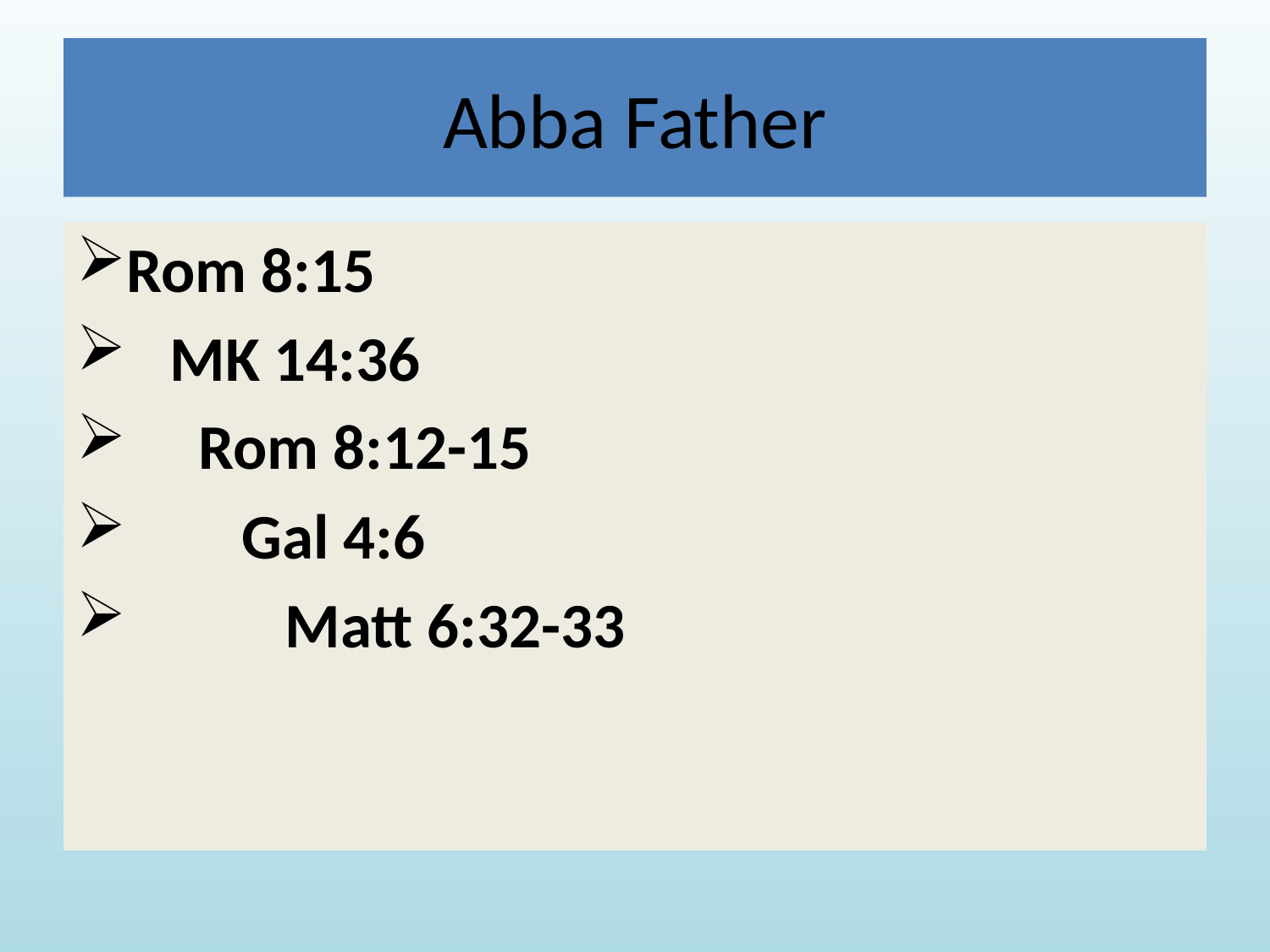

# Abba Father
Rom 8:15
   MK 14:36
     Rom 8:12-15
        Gal 4:6
           Matt 6:32-33